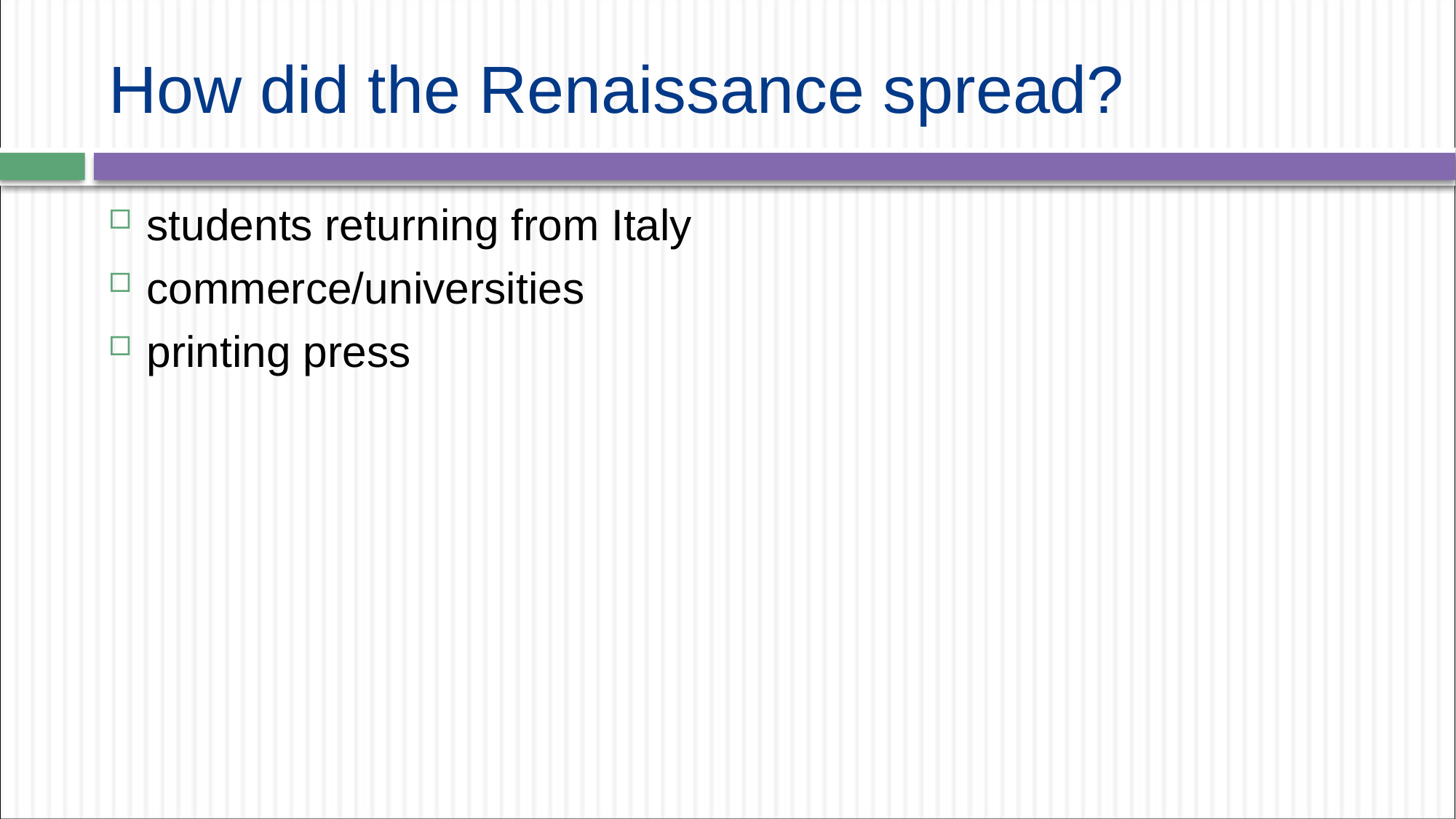

# How did the Renaissance spread?
students returning from Italy
commerce/universities
printing press